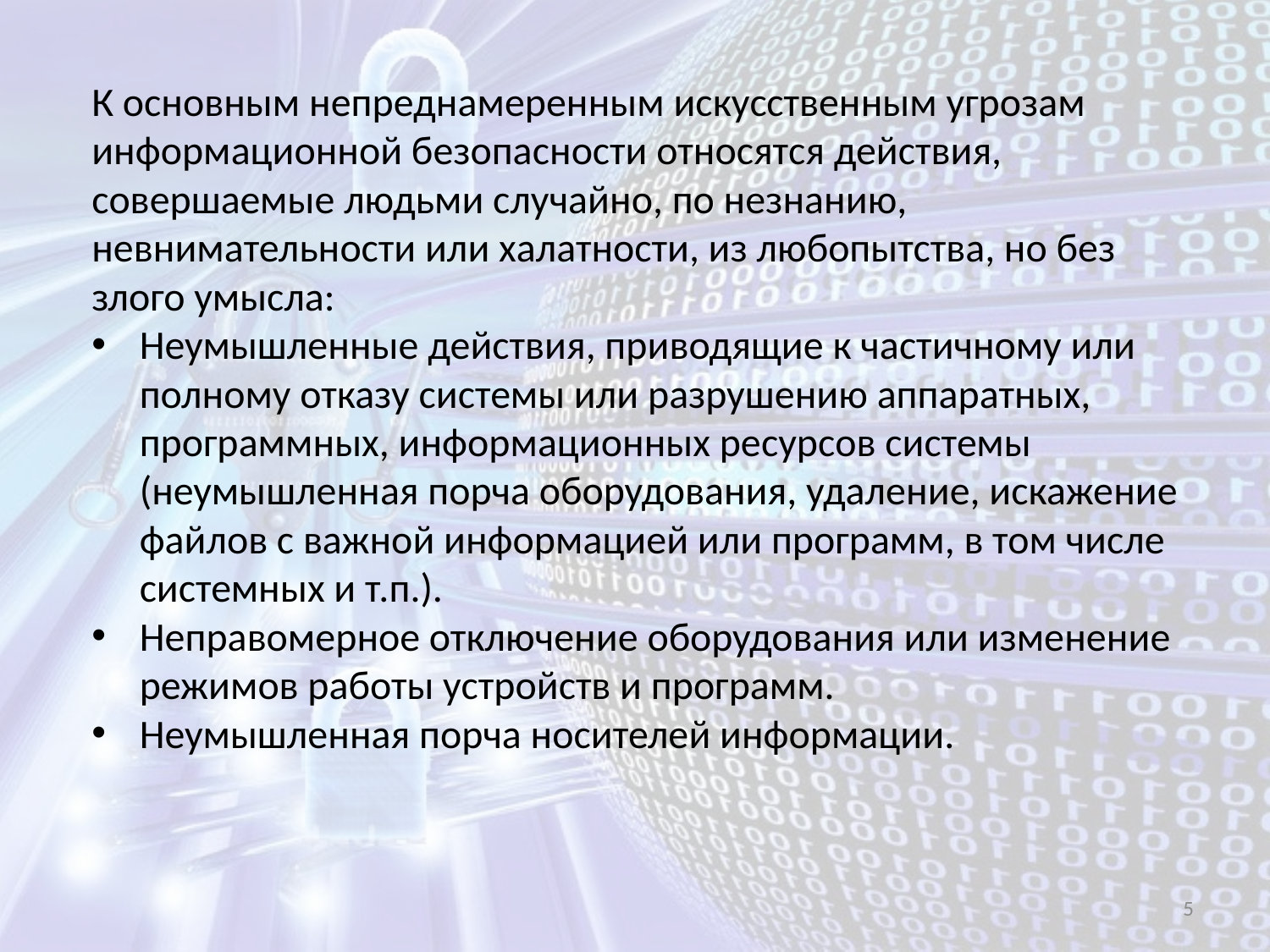

К основным непреднамеренным искусственным угрозам информационной безопасности относятся действия, совершаемые людьми случайно, по незнанию, невнимательности или халатности, из любопытства, но без злого умысла:
Неумышленные действия, приводящие к частичному или полному отказу системы или разрушению аппаратных, программных, информационных ресурсов системы (неумышленная порча оборудования, удаление, искажение файлов с важной информацией или программ, в том числе системных и т.п.).
Неправомерное отключение оборудования или изменение режимов работы устройств и программ.
Неумышленная порча носителей информации.
5